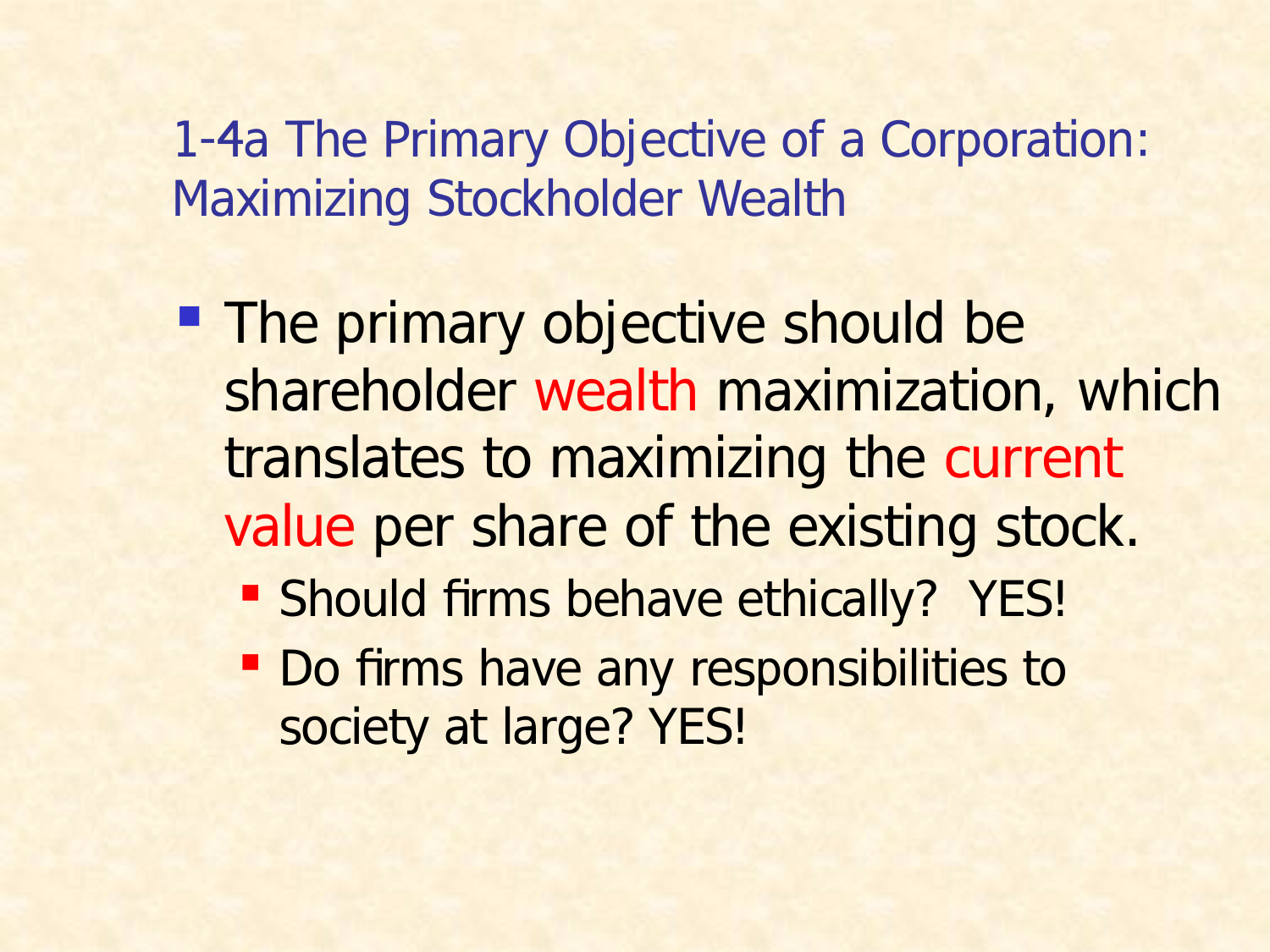

# 1-4a The Primary Objective of a Corporation: Maximizing Stockholder Wealth
The primary objective should be shareholder wealth maximization, which translates to maximizing the current value per share of the existing stock.
Should firms behave ethically?  YES!
Do firms have any responsibilities to society at large? YES!
20